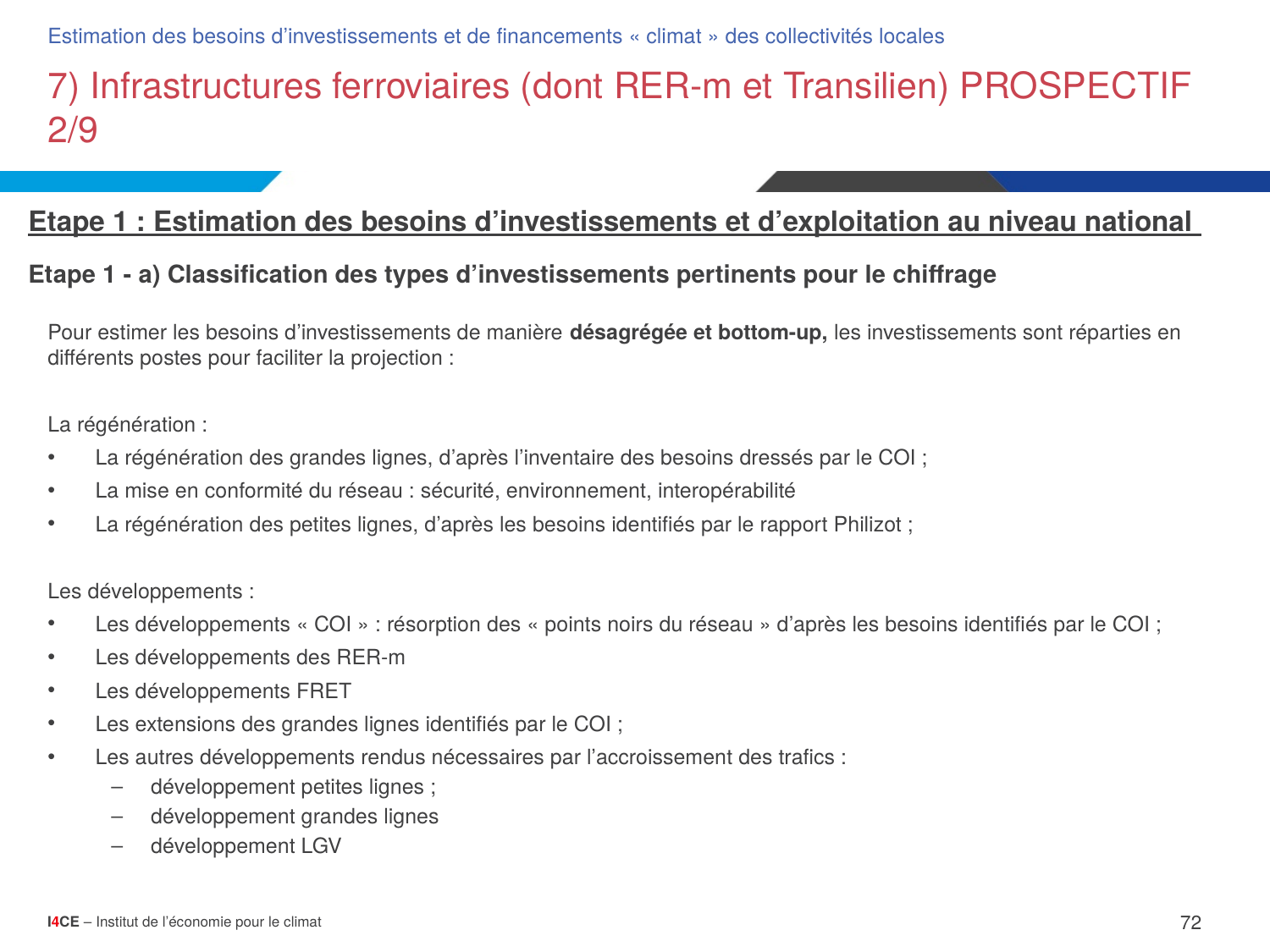

Estimation des besoins d’investissements et de financements « climat » des collectivités locales

# 7) Infrastructures ferroviaires (dont RER-m et Transilien) PROSPECTIF 2/9
Etape 1 : Estimation des besoins d’investissements et d’exploitation au niveau national
Etape 1 - a) Classification des types d’investissements pertinents pour le chiffrage
Pour estimer les besoins d’investissements de manière désagrégée et bottom-up, les investissements sont réparties en différents postes pour faciliter la projection :

La régénération :
La régénération des grandes lignes, d’après l’inventaire des besoins dressés par le COI ;
La mise en conformité du réseau : sécurité, environnement, interopérabilité
La régénération des petites lignes, d’après les besoins identifiés par le rapport Philizot ;

Les développements :
Les développements « COI » : résorption des « points noirs du réseau » d’après les besoins identifiés par le COI ;
Les développements des RER-m
Les développements FRET
Les extensions des grandes lignes identifiés par le COI ;
Les autres développements rendus nécessaires par l’accroissement des trafics :
développement petites lignes ;
développement grandes lignes
développement LGV